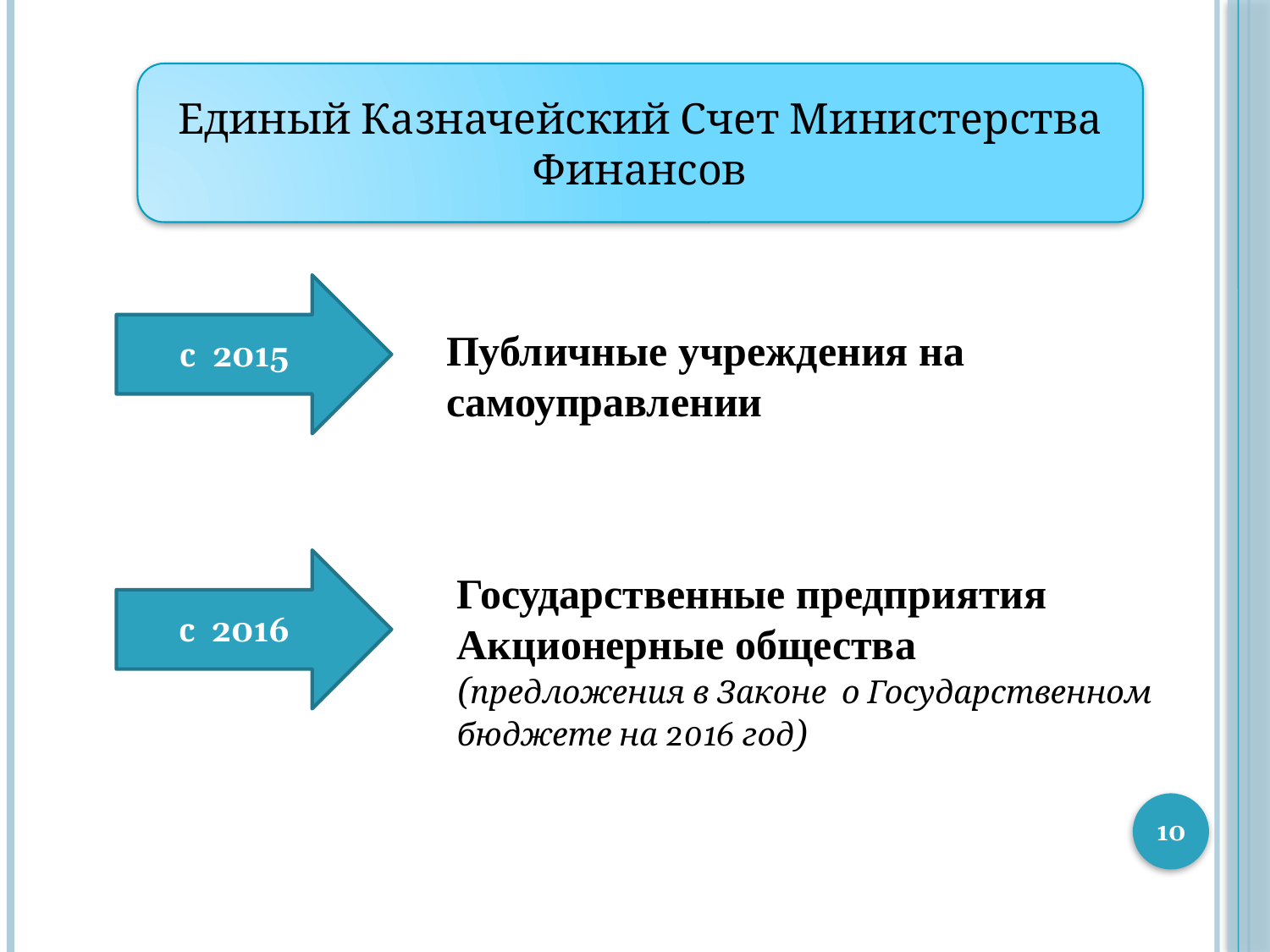

Единый Казначейский Счет Министерства Финансов
с  2015
Публичные учреждения на самоуправлении
с  2016
Государственные предприятия
Акционерные общества
(предложения в Законе  о Государственном бюджете на 2016 год)
10